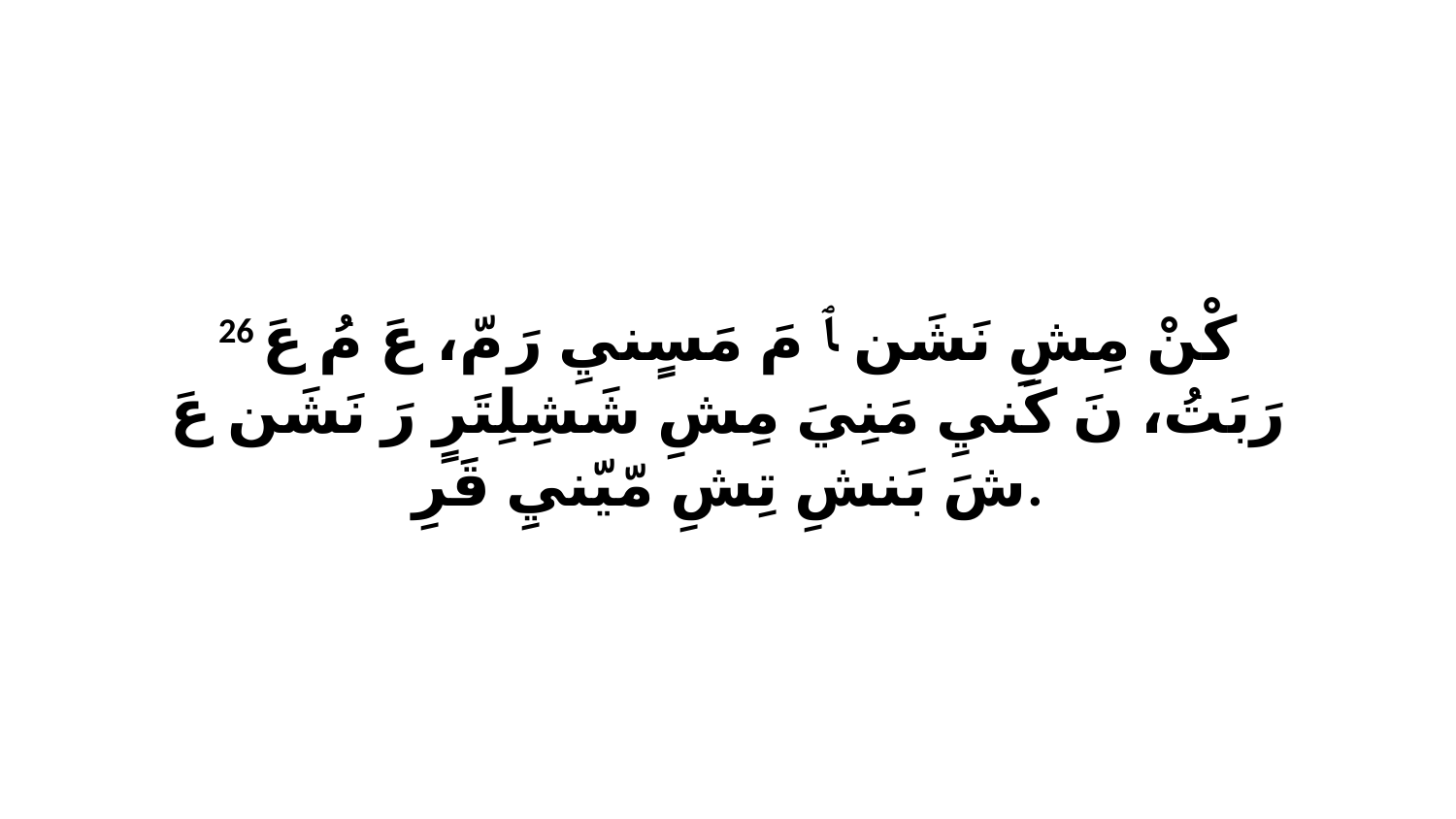

26 كْنْ مِشِ نَشَن ﭑ مَ مَسٍنيِ رَ مّ، عَ مُ عَ رَبَتُ، نَ كَنيِ مَنِيَ مِشِ شَشِلِتَرٍ رَ نَشَن عَ شَ بَنشِ تِشِ مّيّنيِ قَرِ.